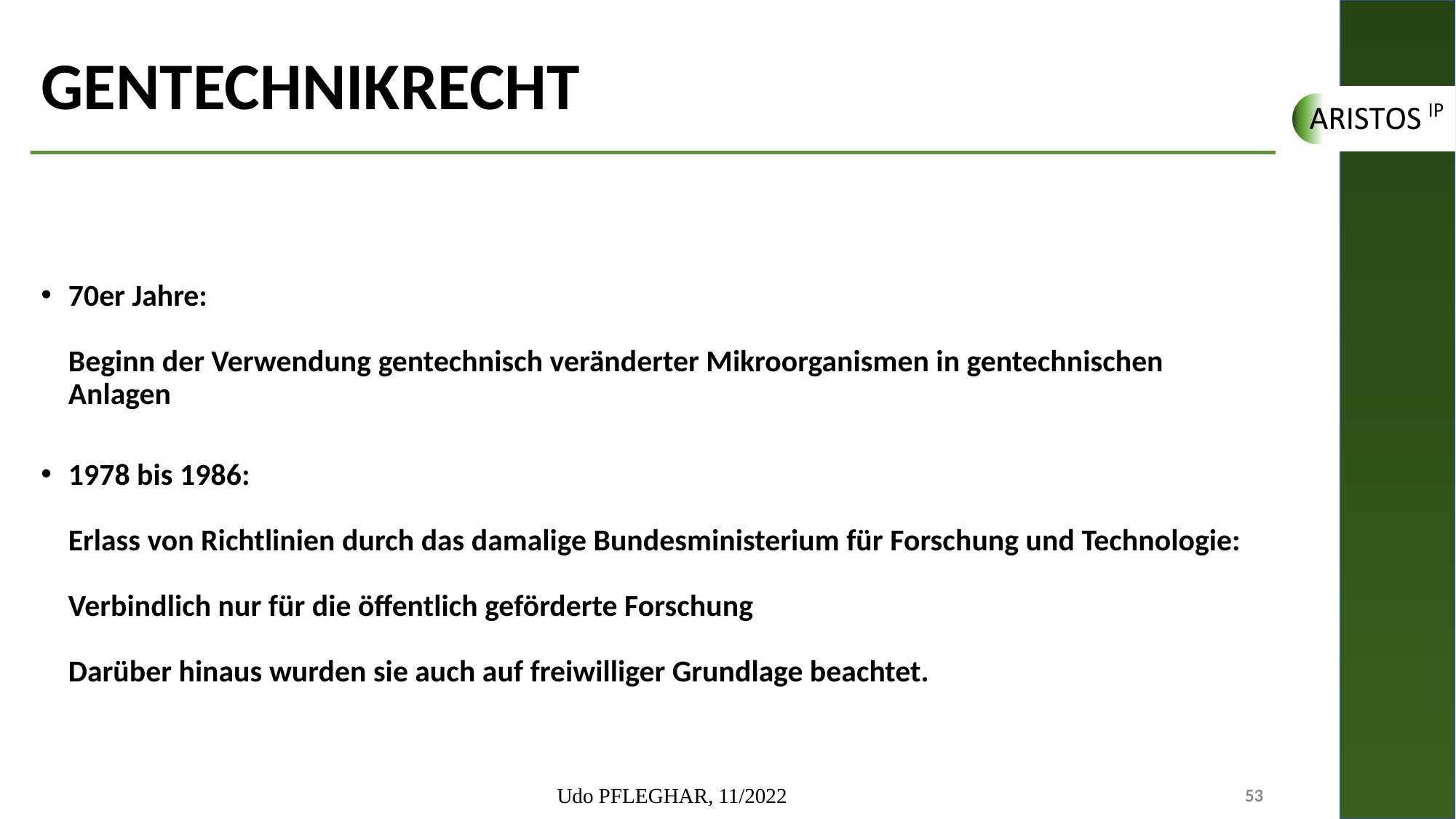

# GENTECHNIKRECHT

70er Jahre:
Beginn der Verwendung gentechnisch veränderter Mikroorganismen in gentechnischen Anlagen
1978 bis 1986:
Erlass von Richtlinien durch das damalige Bundesministerium für Forschung und Technologie:
Verbindlich nur für die öffentlich geförderte Forschung
Darüber hinaus wurden sie auch auf freiwilliger Grundlage beachtet.

Udo PFLEGHAR, 11/2022
53